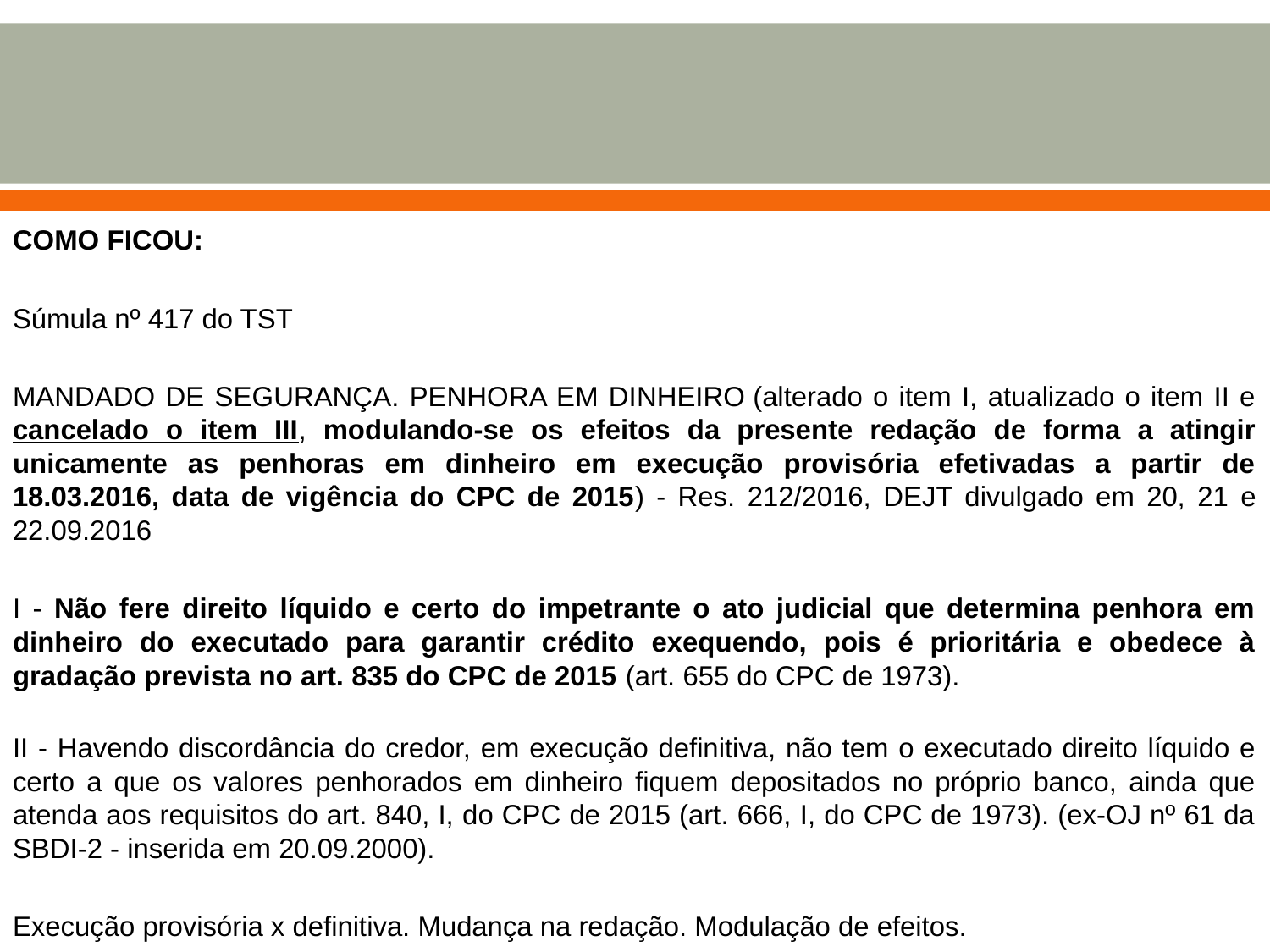

COMO FICOU:

Súmula nº 417 do TST

MANDADO DE SEGURANÇA. PENHORA EM DINHEIRO (alterado o item I, atualizado o item II e cancelado o item III, modulando-se os efeitos da presente redação de forma a atingir unicamente as penhoras em dinheiro em execução provisória efetivadas a partir de 18.03.2016, data de vigência do CPC de 2015) - Res. 212/2016, DEJT divulgado em 20, 21 e 22.09.2016

I - Não fere direito líquido e certo do impetrante o ato judicial que determina penhora em dinheiro do executado para garantir crédito exequendo, pois é prioritária e obedece à gradação prevista no art. 835 do CPC de 2015 (art. 655 do CPC de 1973).
II - Havendo discordância do credor, em execução definitiva, não tem o executado direito líquido e certo a que os valores penhorados em dinheiro fiquem depositados no próprio banco, ainda que atenda aos requisitos do art. 840, I, do CPC de 2015 (art. 666, I, do CPC de 1973). (ex-OJ nº 61 da SBDI-2 - inserida em 20.09.2000).

Execução provisória x definitiva. Mudança na redação. Modulação de efeitos.